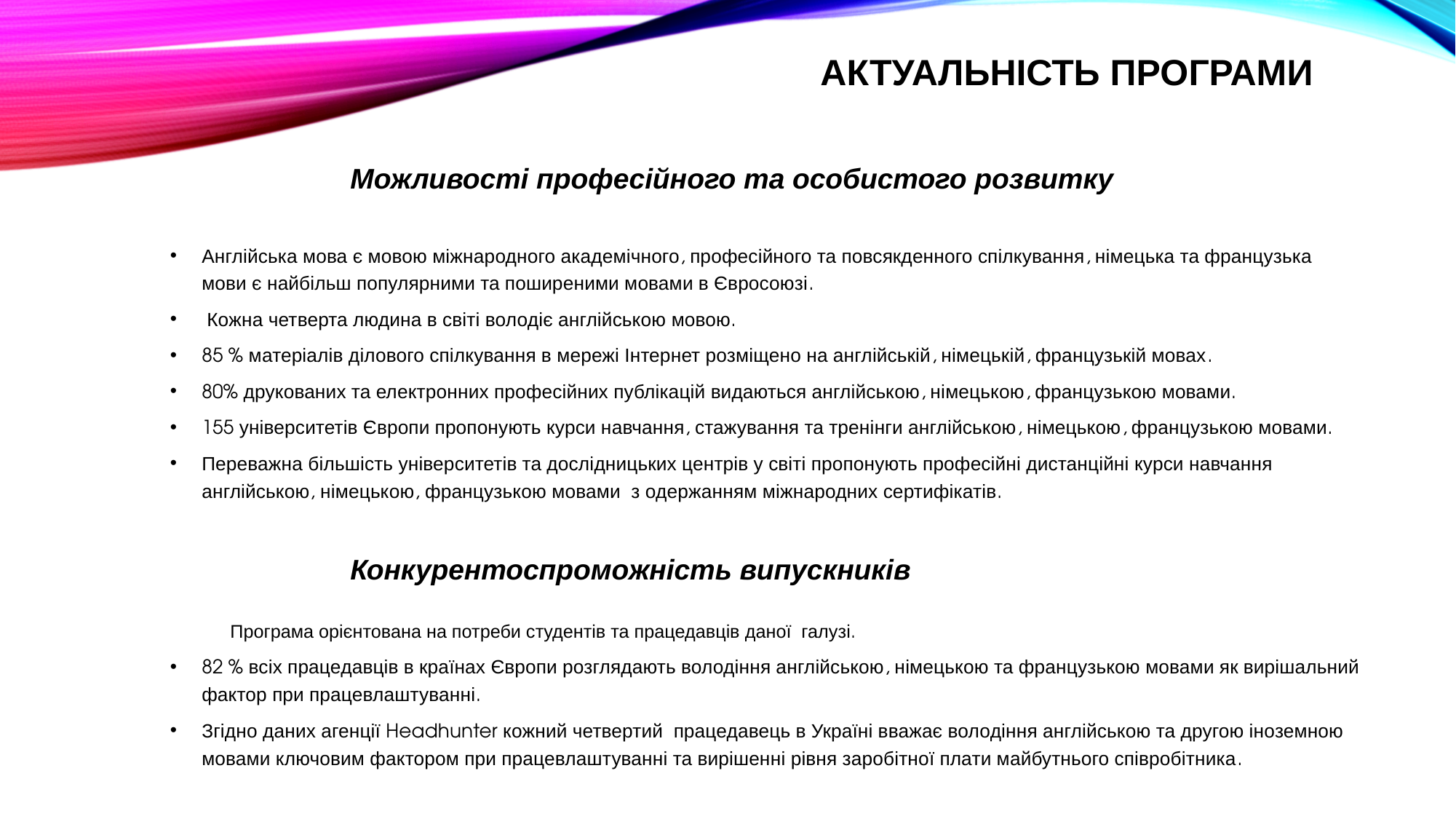

# Актуальність програми
			Можливості професійного та особистого розвитку

Англійська мова є мовою міжнародного академічного, професійного та повсякденного спілкування, німецька та французька мови є найбільш популярними та поширеними мовами в Євросоюзі.
 Кожна четверта людина в світі володіє англійською мовою.
85 % матеріалів ділового спілкування в мережі Інтернет розміщено на англійській, німецькій, французькій мовах.
80% друкованих та електронних професійних публікацій видаються англійською, німецькою, французькою мовами.
155 університетів Європи пропонують курси навчання, стажування та тренінги англійською, німецькою, французькою мовами.
Переважна більшість університетів та дослідницьких центрів у світі пропонують професійні дистанційні курси навчання англійською, німецькою, французькою мовами  з одержанням міжнародних сертифікатів.

			Конкурентоспроможність випускників

	Програма орієнтована на потреби студентів та працедавців даної  галузі.
82 % всіх працедавців в країнах Європи розглядають володіння англійською, німецькою та французькою мовами як вирішальний фактор при працевлаштуванні.
Згідно даних агенції Headhunter кожний четвертий  працедавець в Україні вважає володіння англійською та другою іноземною мовами ключовим фактором при працевлаштуванні та вирішенні рівня заробітної плати майбутнього співробітника.